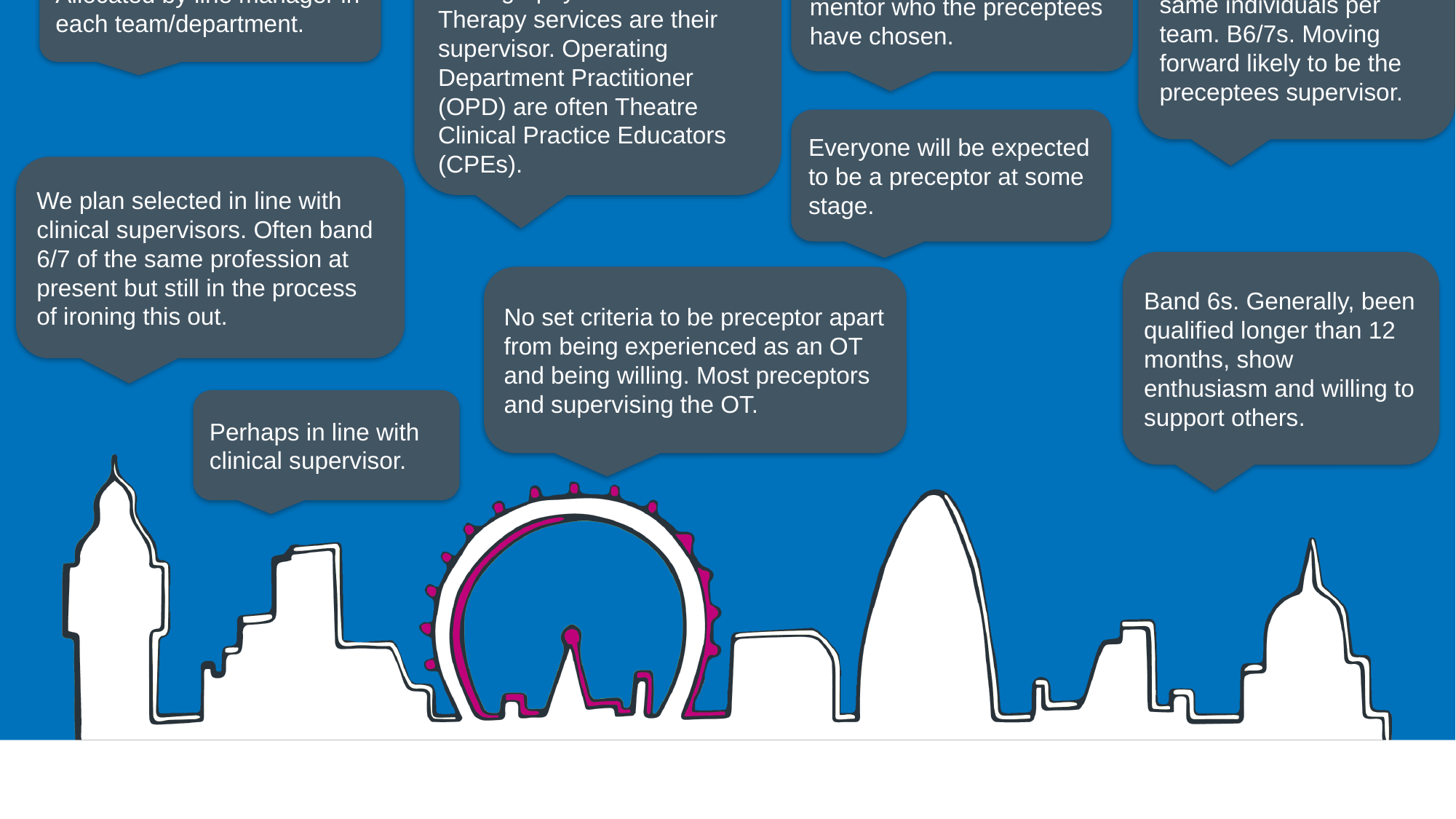

Assigned clinical supervisors and then a mentor who the preceptees have chosen.
Historically been the same individuals per team. B6/7s. Moving forward likely to be the preceptees supervisor.
Band 6 and above.  Radiography volunteer.  Therapy services are their supervisor. Operating Department Practitioner (OPD) are often Theatre Clinical Practice Educators (CPEs).
Allocated by line manager in each team/department.
#
Everyone will be expected to be a preceptor at some stage.
We plan selected in line with clinical supervisors. Often band 6/7 of the same profession at present but still in the process of ironing this out.
Band 6s. Generally, been qualified longer than 12 months, show enthusiasm and willing to support others.
No set criteria to be preceptor apart from being experienced as an OT and being willing. Most preceptors and supervising the OT.
Perhaps in line with clinical supervisor.